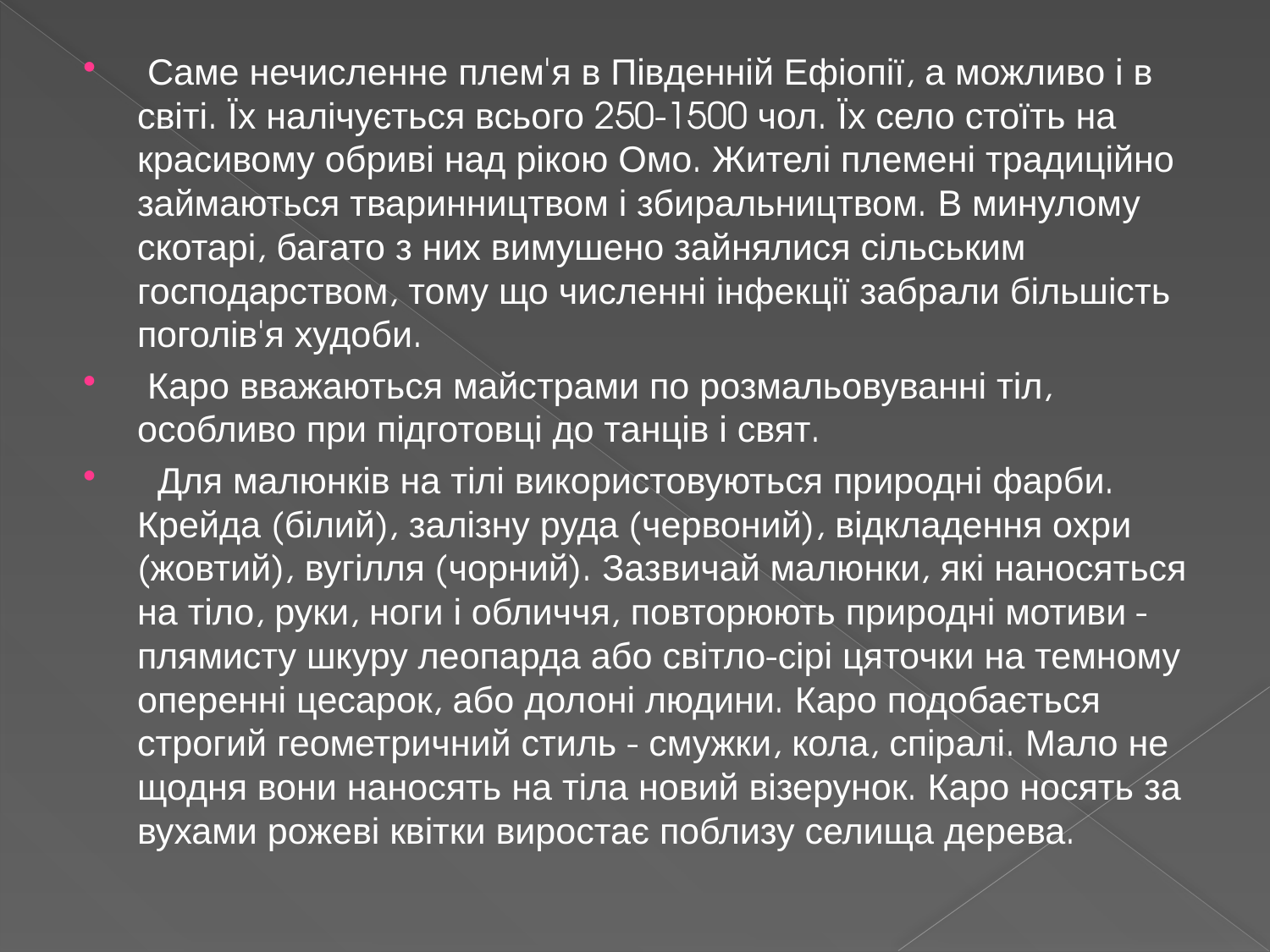

#
 Саме нечисленне плем'я в Південній Ефіопії, а можливо і в світі. Їх налічується всього 250-1500 чол. Їх село стоїть на красивому обриві над рікою Омо. Жителі племені традиційно займаються тваринництвом і збиральництвом. В минулому скотарі, багато з них вимушено зайнялися сільським господарством, тому що численні інфекції забрали більшість поголів'я худоби.
 Каро вважаються майстрами по розмальовуванні тіл, особливо при підготовці до танців і свят.
  Для малюнків на тілі використовуються природні фарби. Крейда (білий), залізну руда (червоний), відкладення охри (жовтий), вугілля (чорний). Зазвичай малюнки, які наносяться на тіло, руки, ноги і обличчя, повторюють природні мотиви - плямисту шкуру леопарда або світло-сірі цяточки на темному оперенні цесарок, або долоні людини. Каро подобається строгий геометричний стиль - смужки, кола, спіралі. Мало не щодня вони наносять на тіла новий візерунок. Каро носять за вухами рожеві квітки виростає поблизу селища дерева.